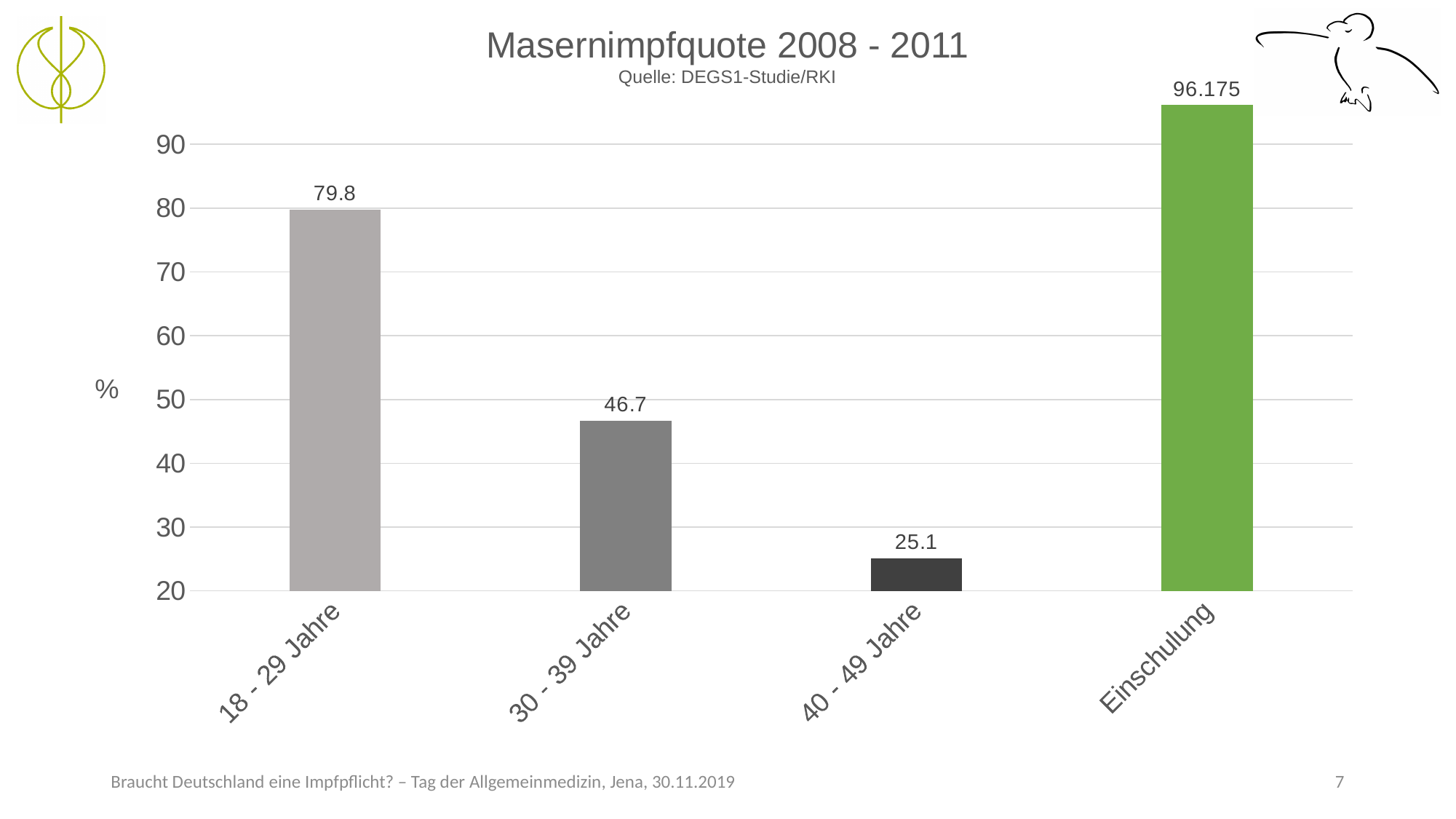

Masernimpfquote 2008 - 2011
Quelle: DEGS1-Studie/RKI

### Chart

| Category |  |
|---|---|
| 18 - 29 Jahre | 79.8 |
| 30 - 39 Jahre | 46.7 |
| 40 - 49 Jahre | 25.1 |
| Einschulung | 96.17500000000001 |
Braucht Deutschland eine Impfpflicht? – Tag der Allgemeinmedizin, Jena, 30.11.2019
7